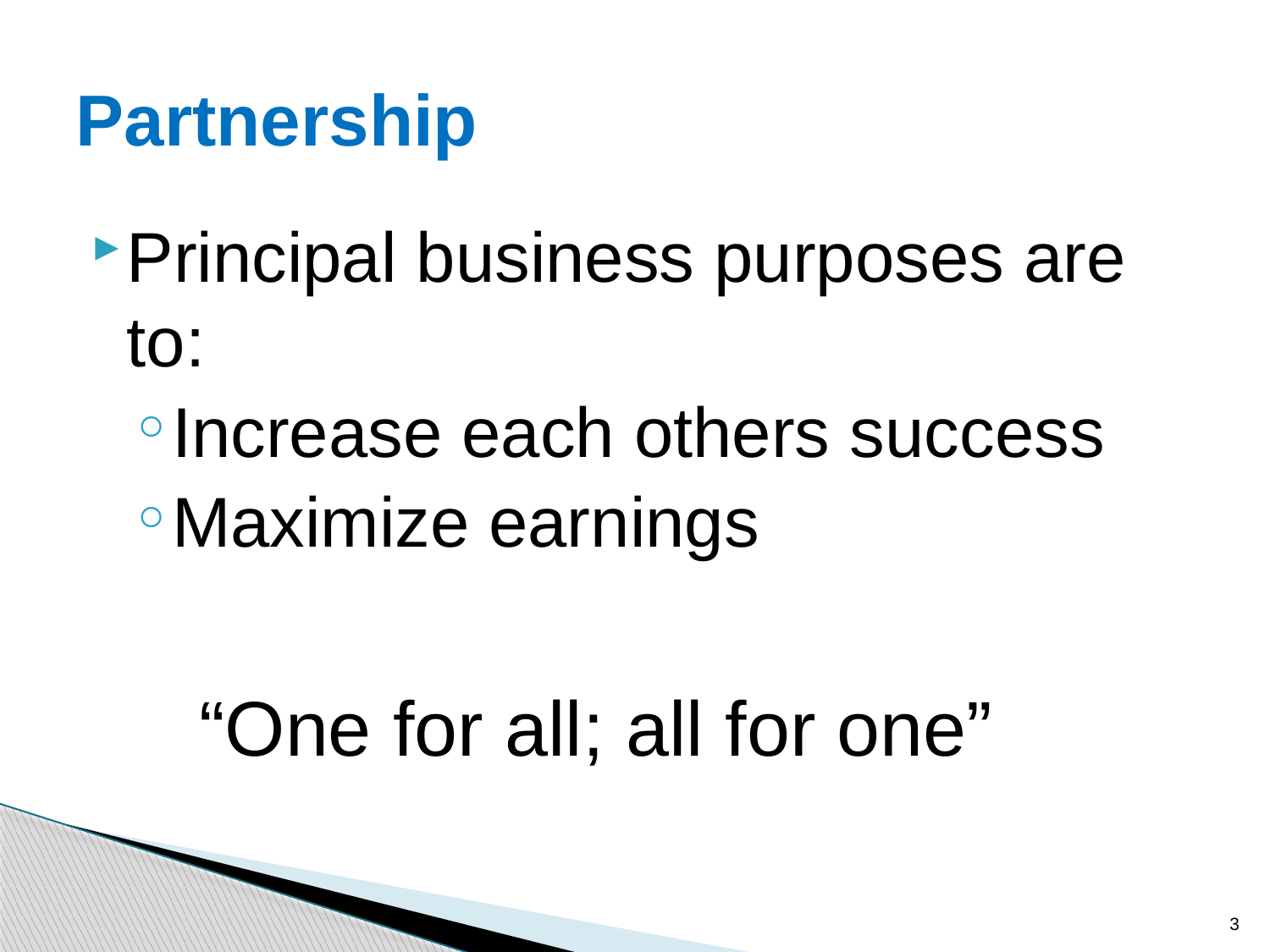

# Partnership
Principal business purposes are to:
Increase each others success
Maximize earnings

     “One for all; all for one”
3